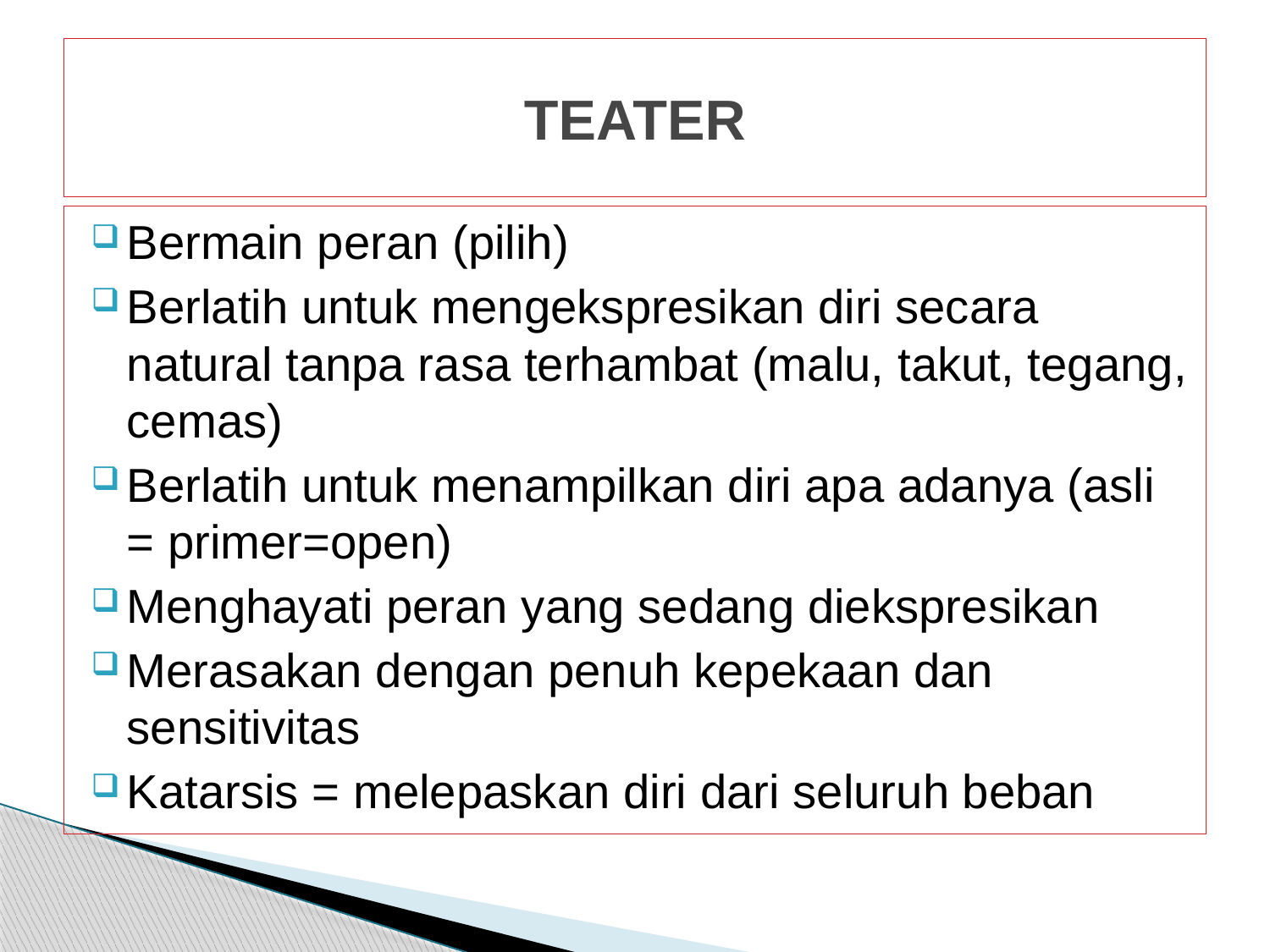

# TEATER
Bermain peran (pilih)
Berlatih untuk mengekspresikan diri secara natural tanpa rasa terhambat (malu, takut, tegang, cemas)
Berlatih untuk menampilkan diri apa adanya (asli = primer=open)
Menghayati peran yang sedang diekspresikan
Merasakan dengan penuh kepekaan dan sensitivitas
Katarsis = melepaskan diri dari seluruh beban